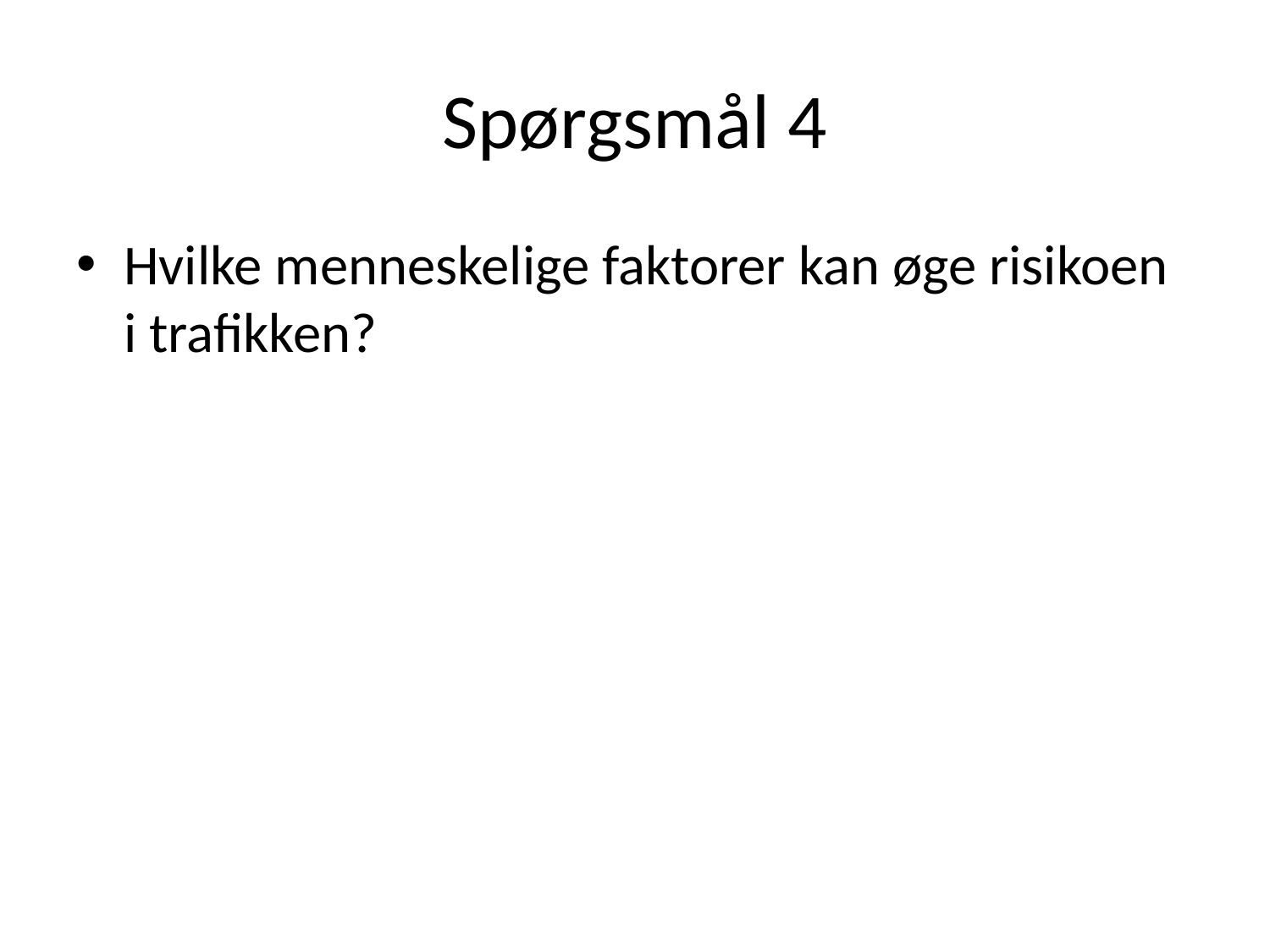

# Spørgsmål 4
Hvilke menneskelige faktorer kan øge risikoen i trafikken?